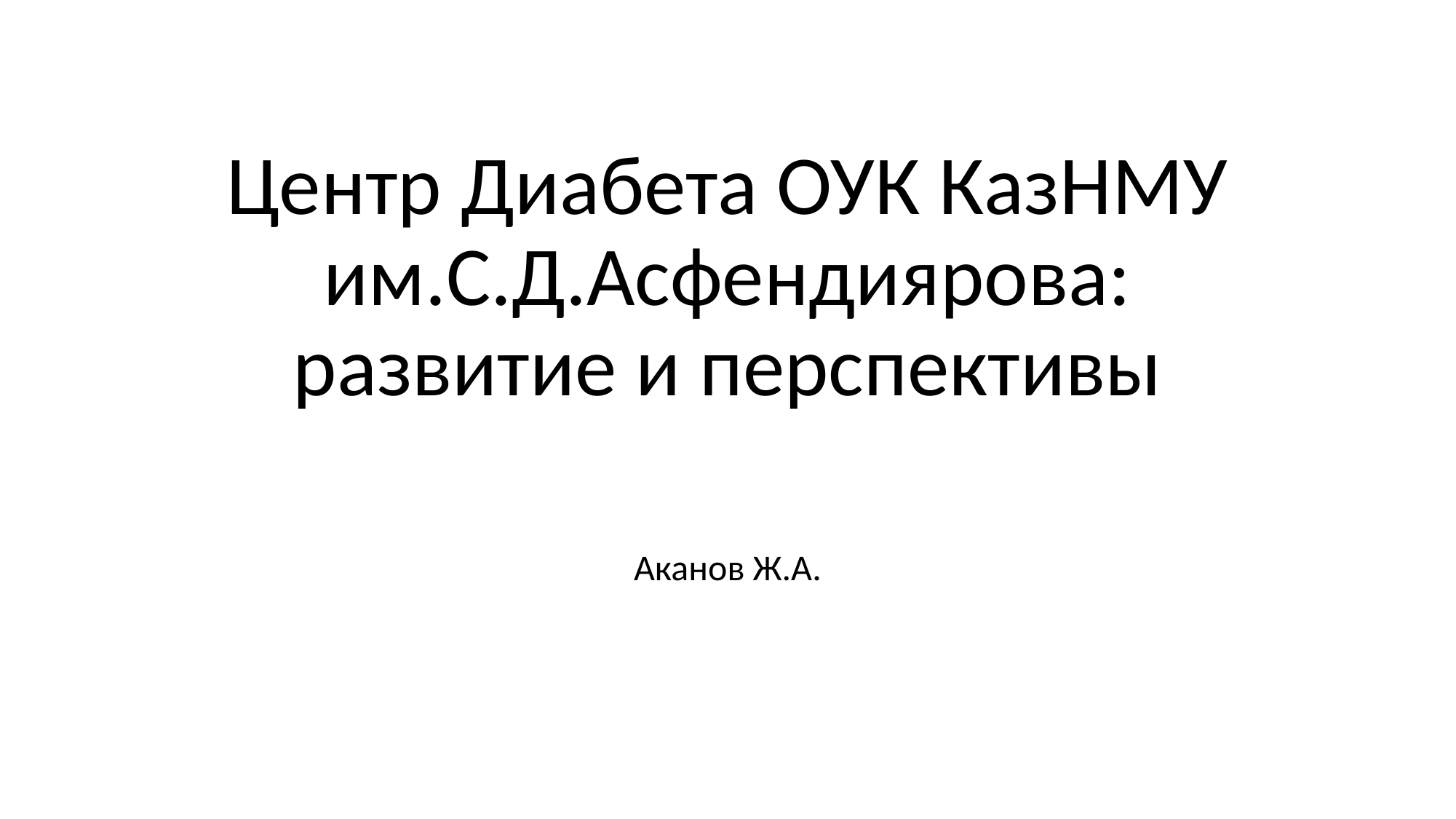

# Центр Диабета ОУК КазНМУ им.С.Д.Асфендиярова: развитие и перспективы

Аканов Ж.А.